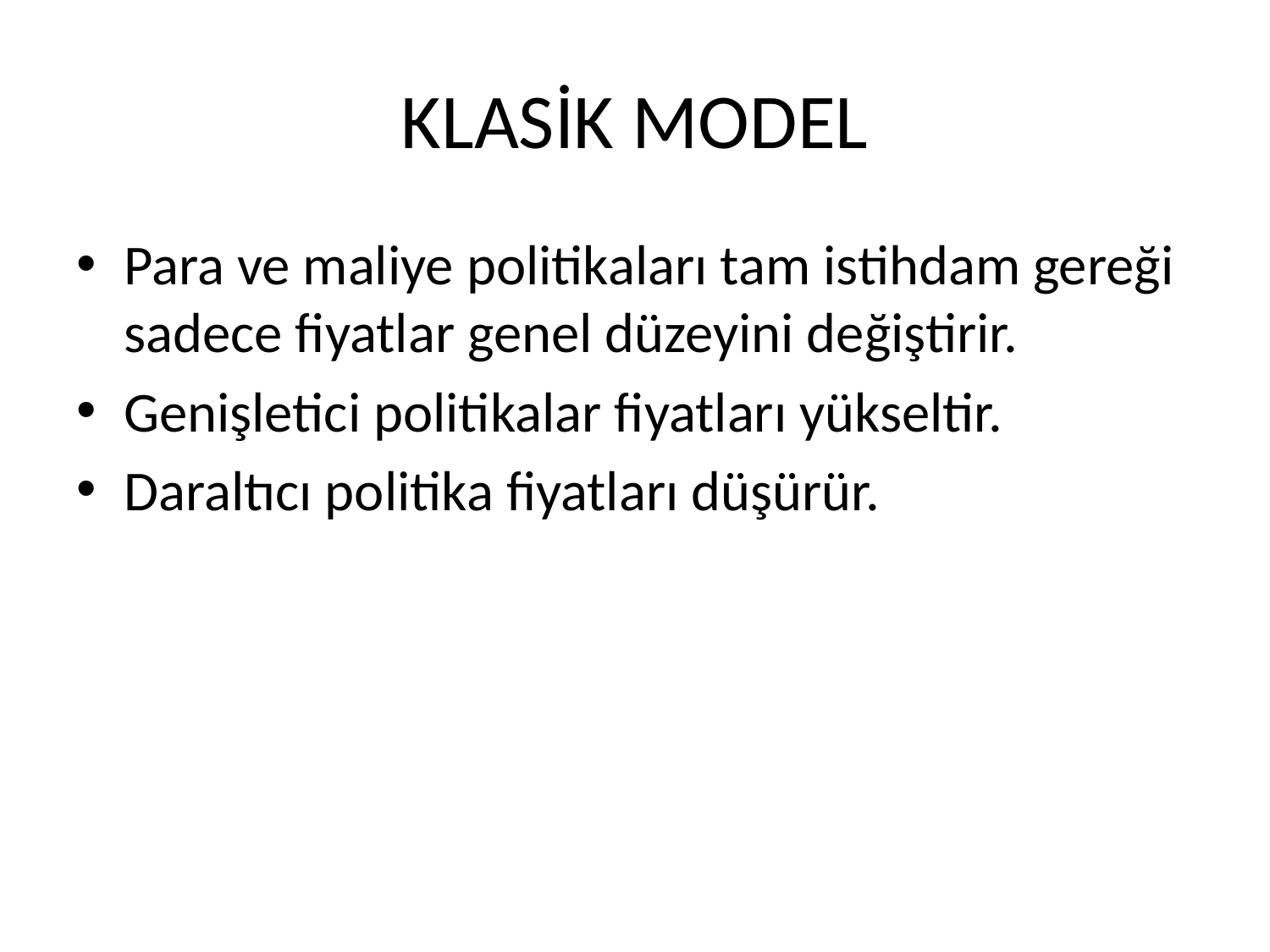

# KLASİK MODEL
Para ve maliye politikaları tam istihdam gereği sadece fiyatlar genel düzeyini değiştirir.
Genişletici politikalar fiyatları yükseltir.
Daraltıcı politika fiyatları düşürür.